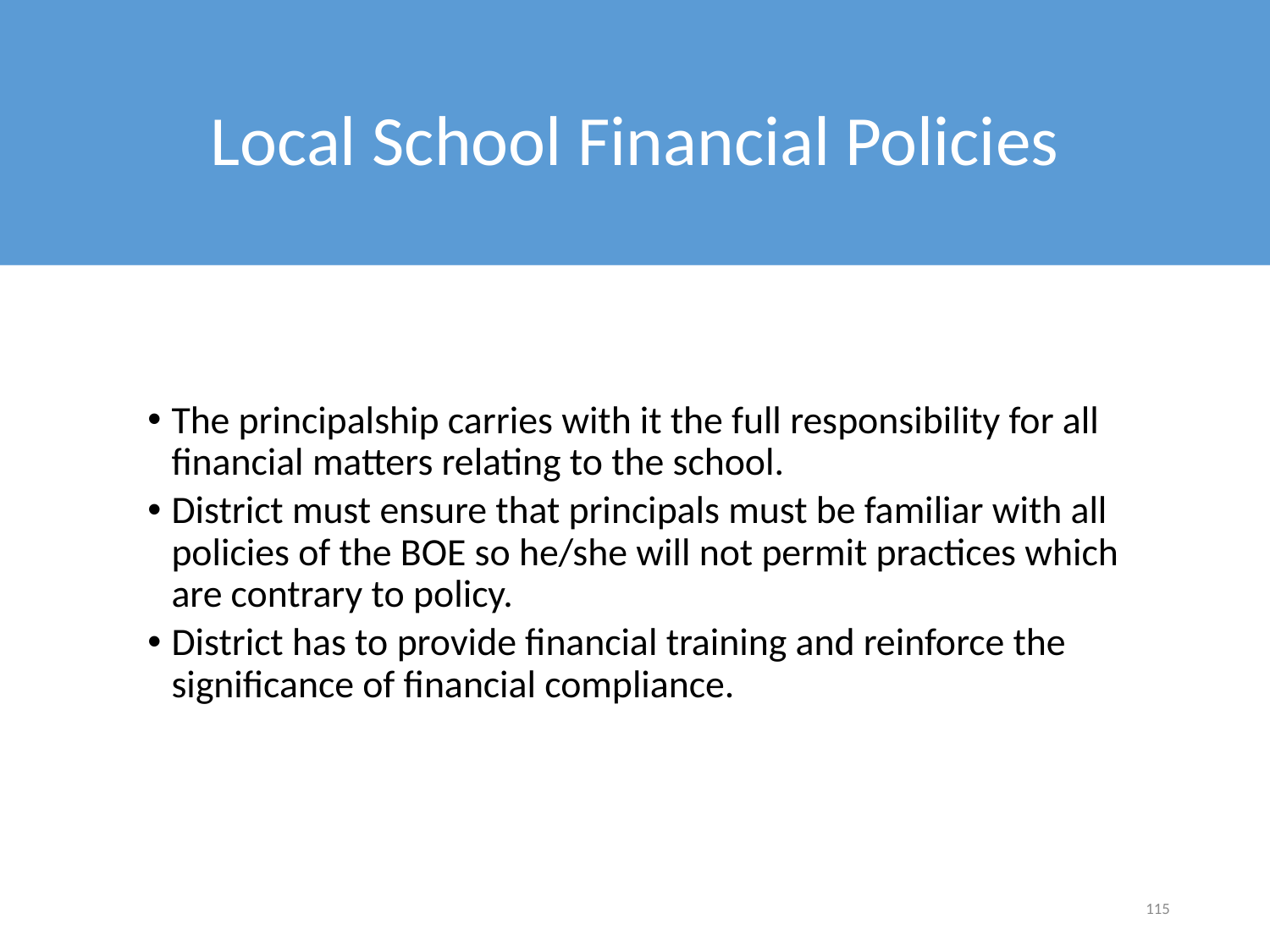

# Local School Financial Policies

The principalship carries with it the full responsibility for all financial matters relating to the school.
District must ensure that principals must be familiar with all policies of the BOE so he/she will not permit practices which are contrary to policy.
District has to provide financial training and reinforce the significance of financial compliance.

115